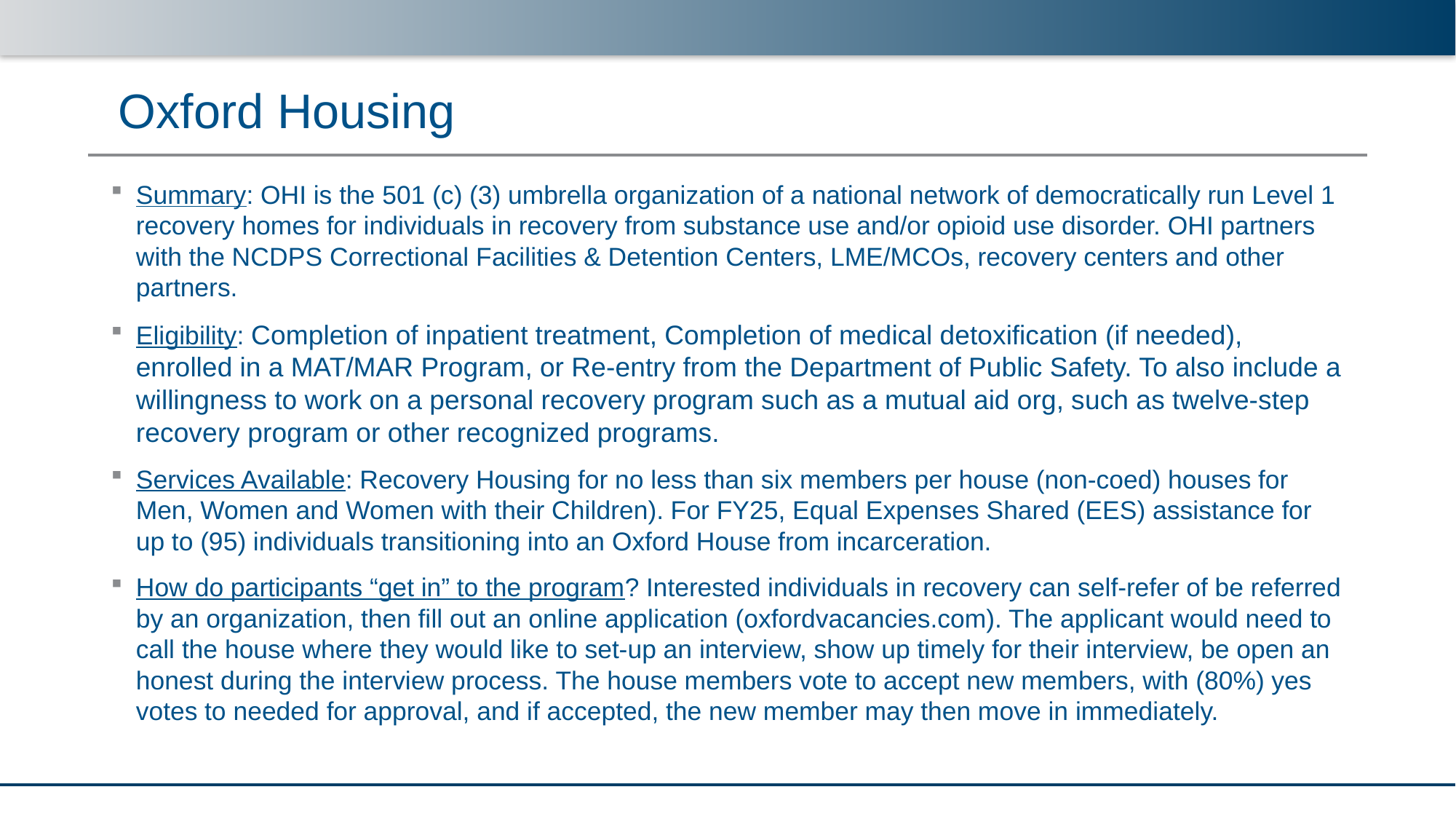

# Oxford Housing
Summary: OHI is the 501 (c) (3) umbrella organization of a national network of democratically run Level 1 recovery homes for individuals in recovery from substance use and/or opioid use disorder. OHI partners with the NCDPS Correctional Facilities & Detention Centers, LME/MCOs, recovery centers and other partners.
Eligibility: Completion of inpatient treatment, Completion of medical detoxification (if needed), enrolled in a MAT/MAR Program, or Re-entry from the Department of Public Safety. To also include a willingness to work on a personal recovery program such as a mutual aid org, such as twelve-step recovery program or other recognized programs.
Services Available: Recovery Housing for no less than six members per house (non-coed) houses for Men, Women and Women with their Children). For FY25, Equal Expenses Shared (EES) assistance for up to (95) individuals transitioning into an Oxford House from incarceration.
How do participants “get in” to the program? Interested individuals in recovery can self-refer of be referred by an organization, then fill out an online application (oxfordvacancies.com). The applicant would need to call the house where they would like to set-up an interview, show up timely for their interview, be open an honest during the interview process. The house members vote to accept new members, with (80%) yes votes to needed for approval, and if accepted, the new member may then move in immediately.